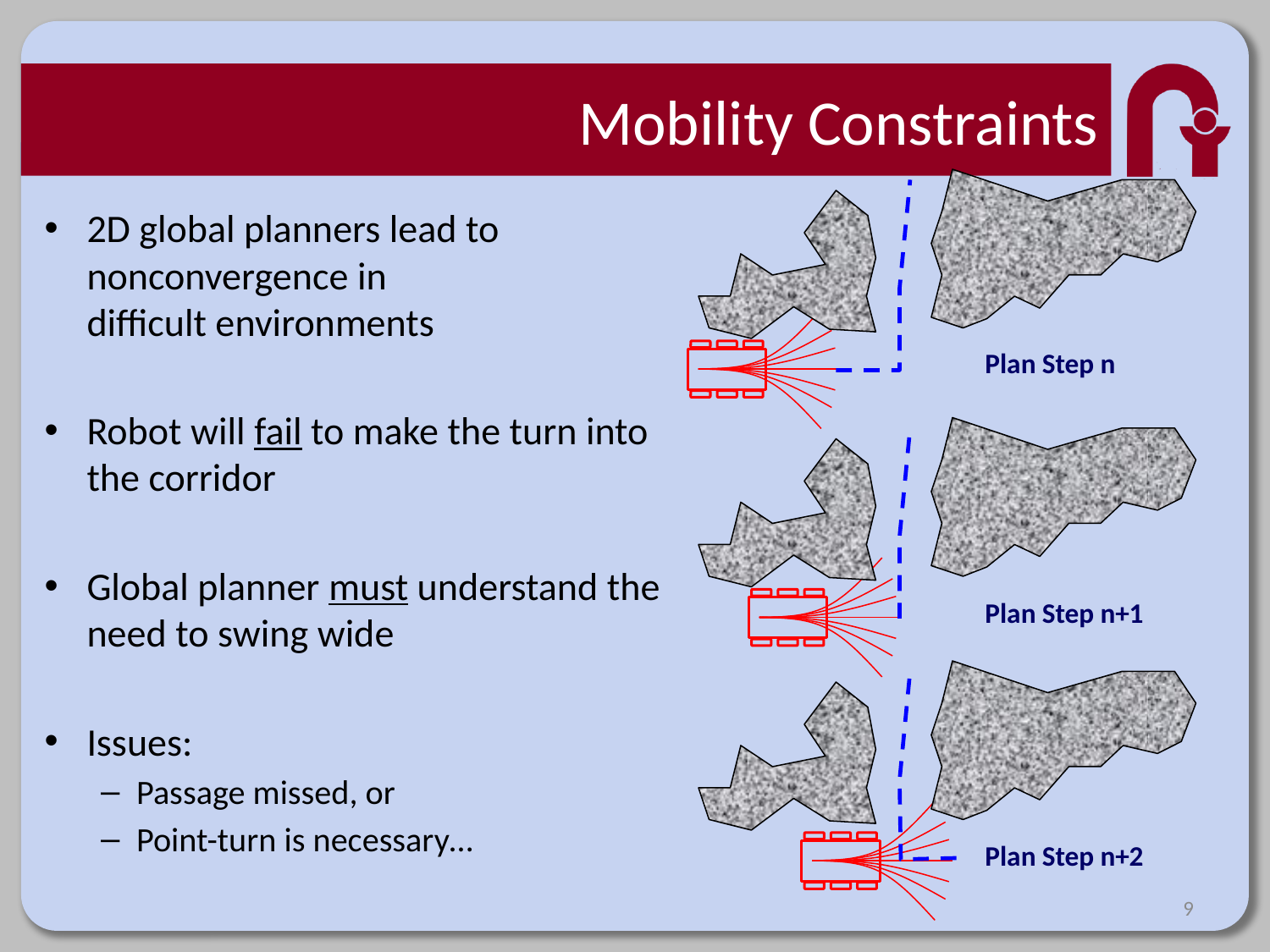

# Mobility Constraints

2D global planners lead to nonconvergence in
difficult environments

Robot will fail to make the turn into the corridor

Global planner must understand the need to swing wide

Issues:
Passage missed, or
Point-turn is necessary…

Plan Step n

Plan Step n+1

Plan Step n+2
9